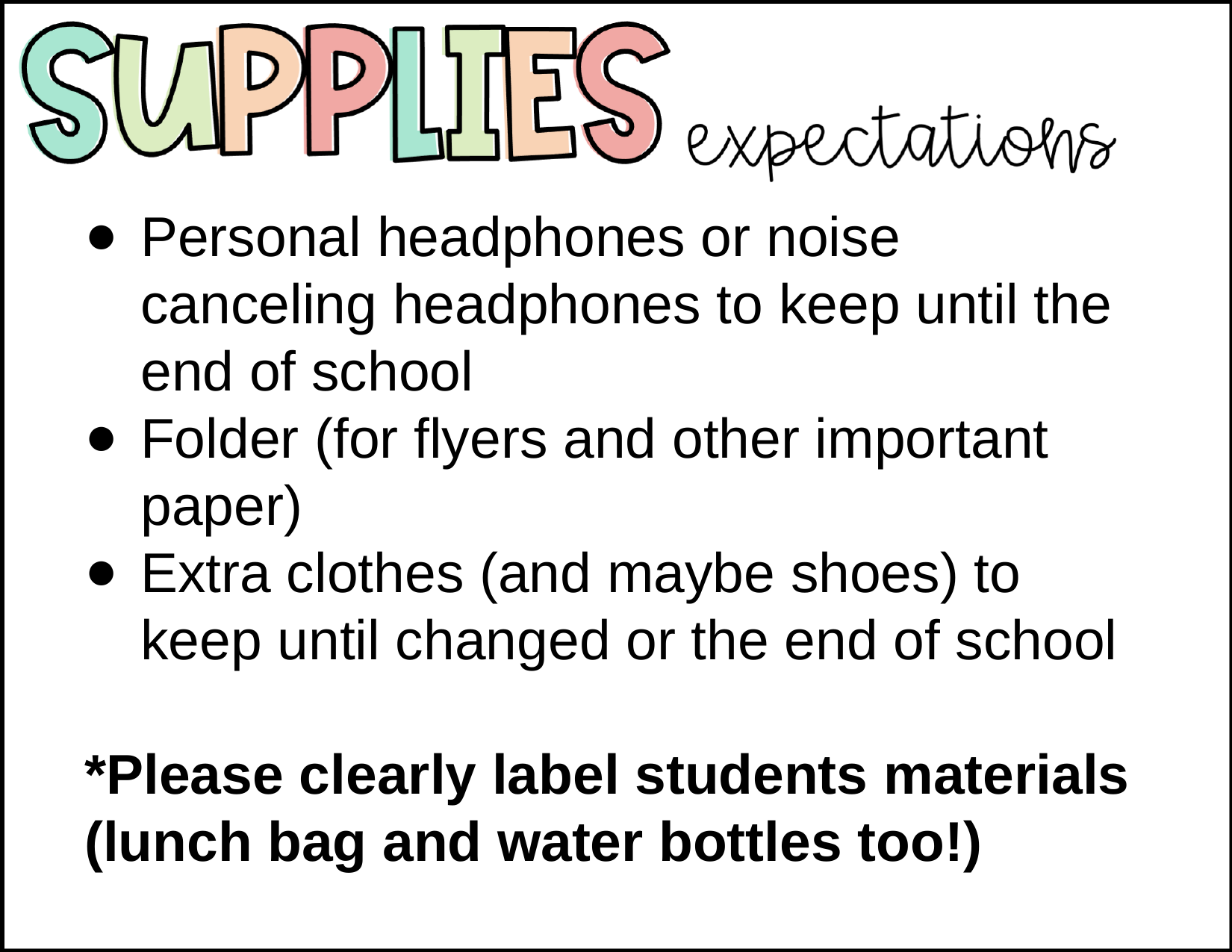

Personal headphones or noise canceling headphones to keep until the end of school
Folder (for flyers and other important paper)
Extra clothes (and maybe shoes) to keep until changed or the end of school
*Please clearly label students materials (lunch bag and water bottles too!)